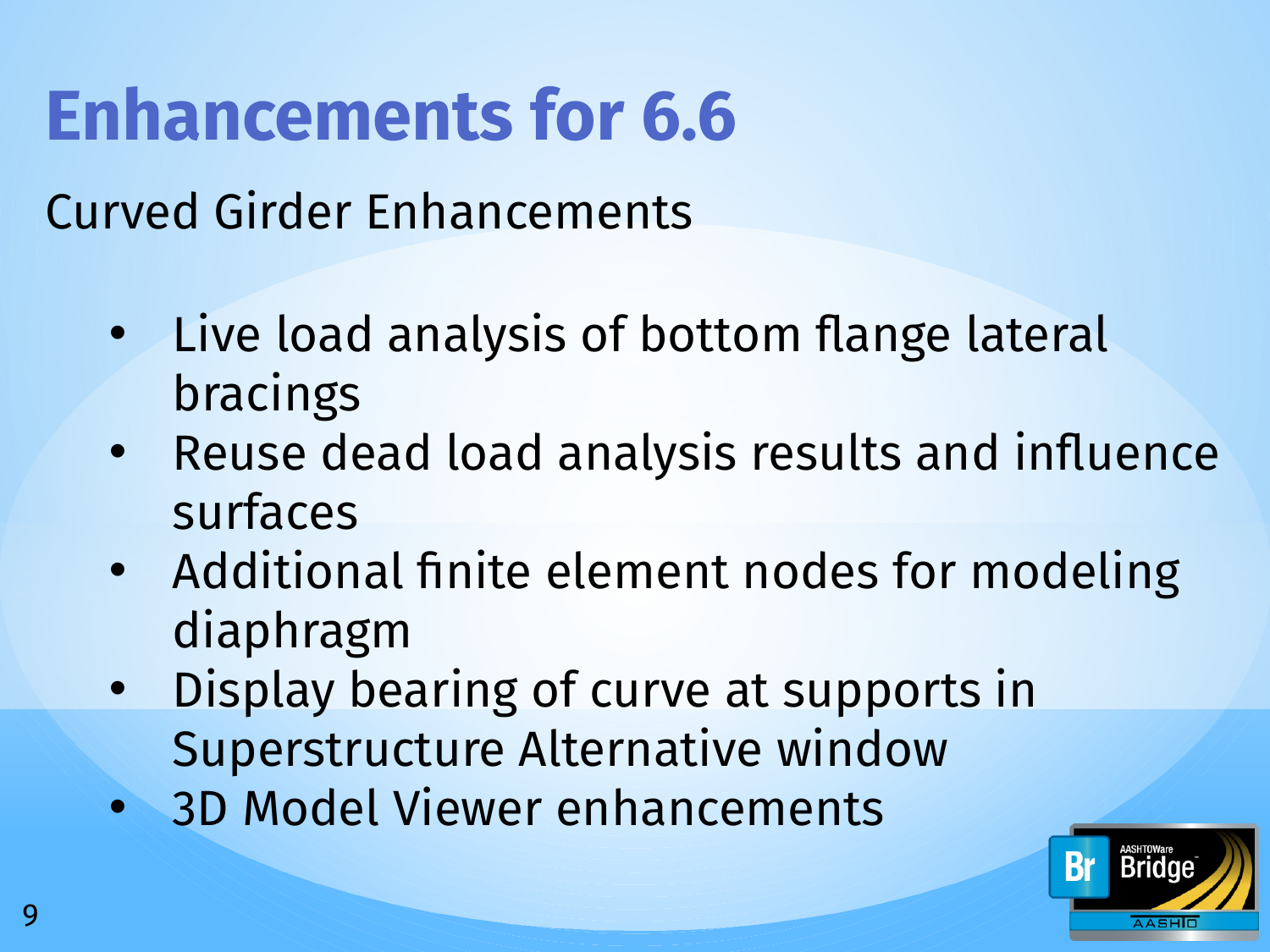

Enhancements for 6.6
Curved Girder Enhancements

Live load analysis of bottom flange lateral bracings
Reuse dead load analysis results and influence surfaces
Additional finite element nodes for modeling diaphragm
Display bearing of curve at supports in Superstructure Alternative window
3D Model Viewer enhancements

9